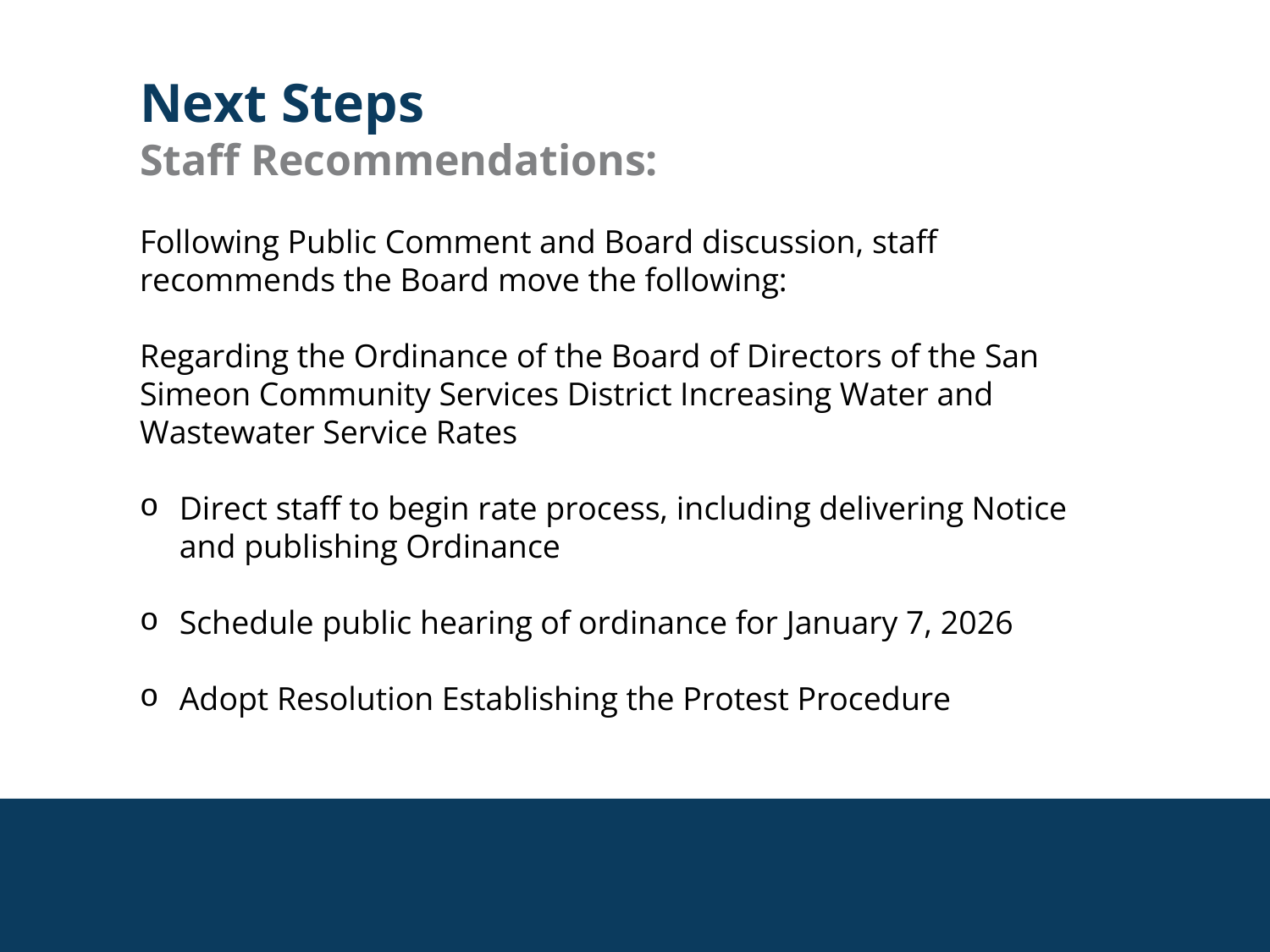

Next Steps
Staff Recommendations:

Following Public Comment and Board discussion, staff recommends the Board move the following:

Regarding the Ordinance of the Board of Directors of the San Simeon Community Services District Increasing Water and Wastewater Service Rates

Direct staff to begin rate process, including delivering Notice and publishing Ordinance

Schedule public hearing of ordinance for January 7, 2026

Adopt Resolution Establishing the Protest Procedure